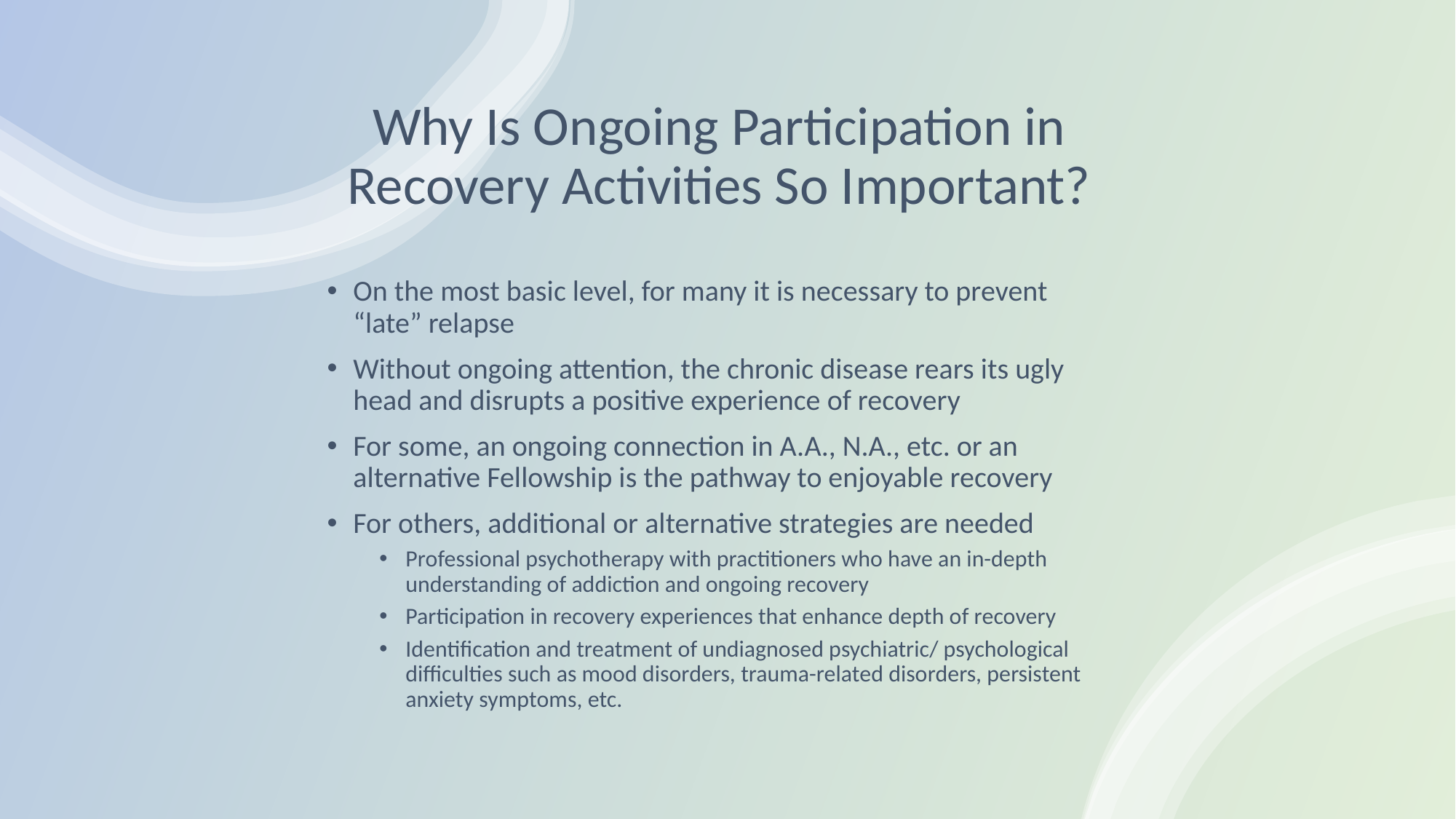

# Why Is Ongoing Participation in Recovery Activities So Important?
On the most basic level, for many it is necessary to prevent “late” relapse
Without ongoing attention, the chronic disease rears its ugly head and disrupts a positive experience of recovery
For some, an ongoing connection in A.A., N.A., etc. or an alternative Fellowship is the pathway to enjoyable recovery
For others, additional or alternative strategies are needed
Professional psychotherapy with practitioners who have an in-depth understanding of addiction and ongoing recovery
Participation in recovery experiences that enhance depth of recovery
Identification and treatment of undiagnosed psychiatric/ psychological difficulties such as mood disorders, trauma-related disorders, persistent anxiety symptoms, etc.